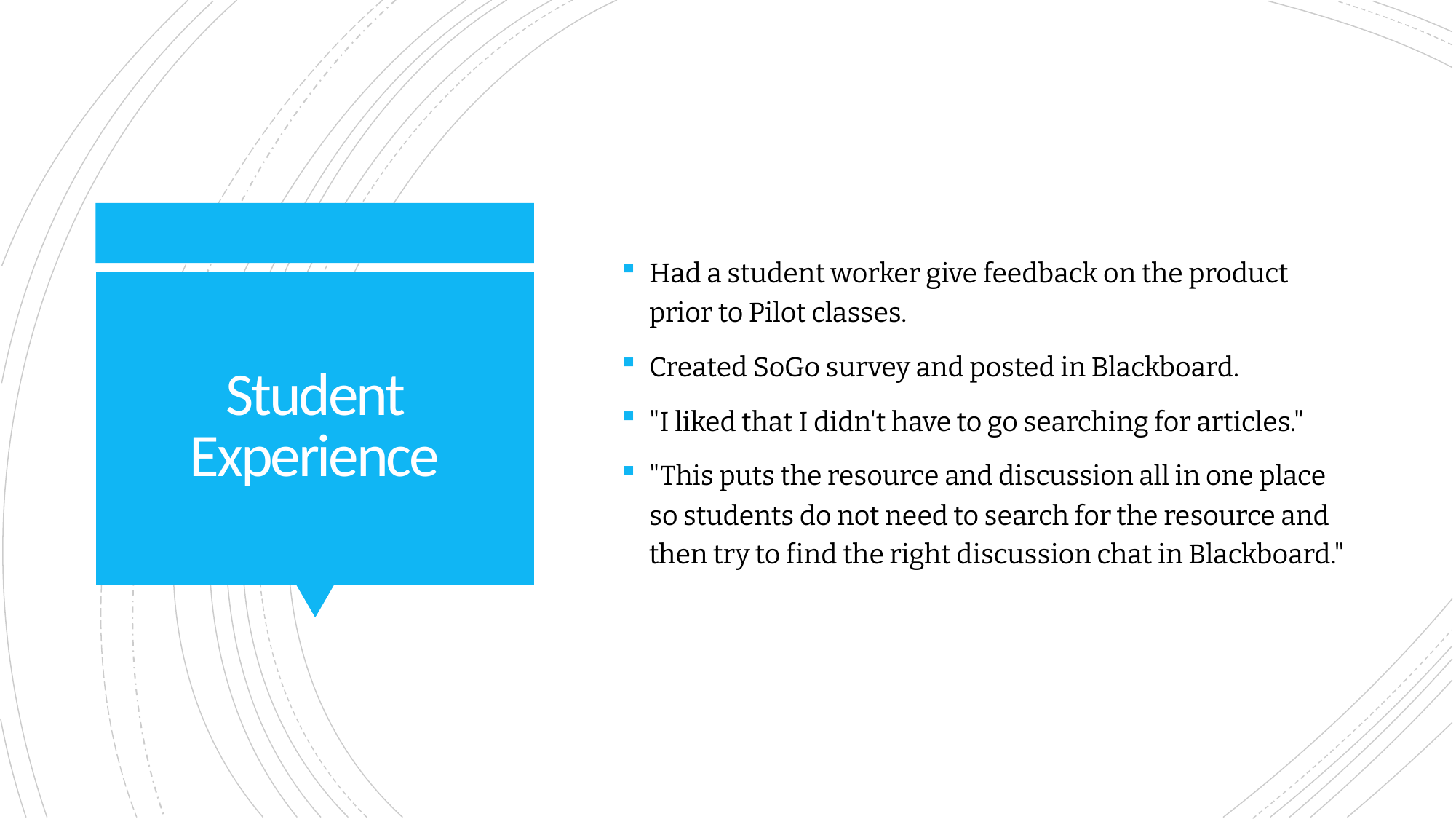

Had a student worker give feedback on the product prior to Pilot classes.
Created SoGo survey and posted in Blackboard.
"I liked that I didn't have to go searching for articles."
"This puts the resource and discussion all in one place so students do not need to search for the resource and then try to find the right discussion chat in Blackboard."
# Student Experience